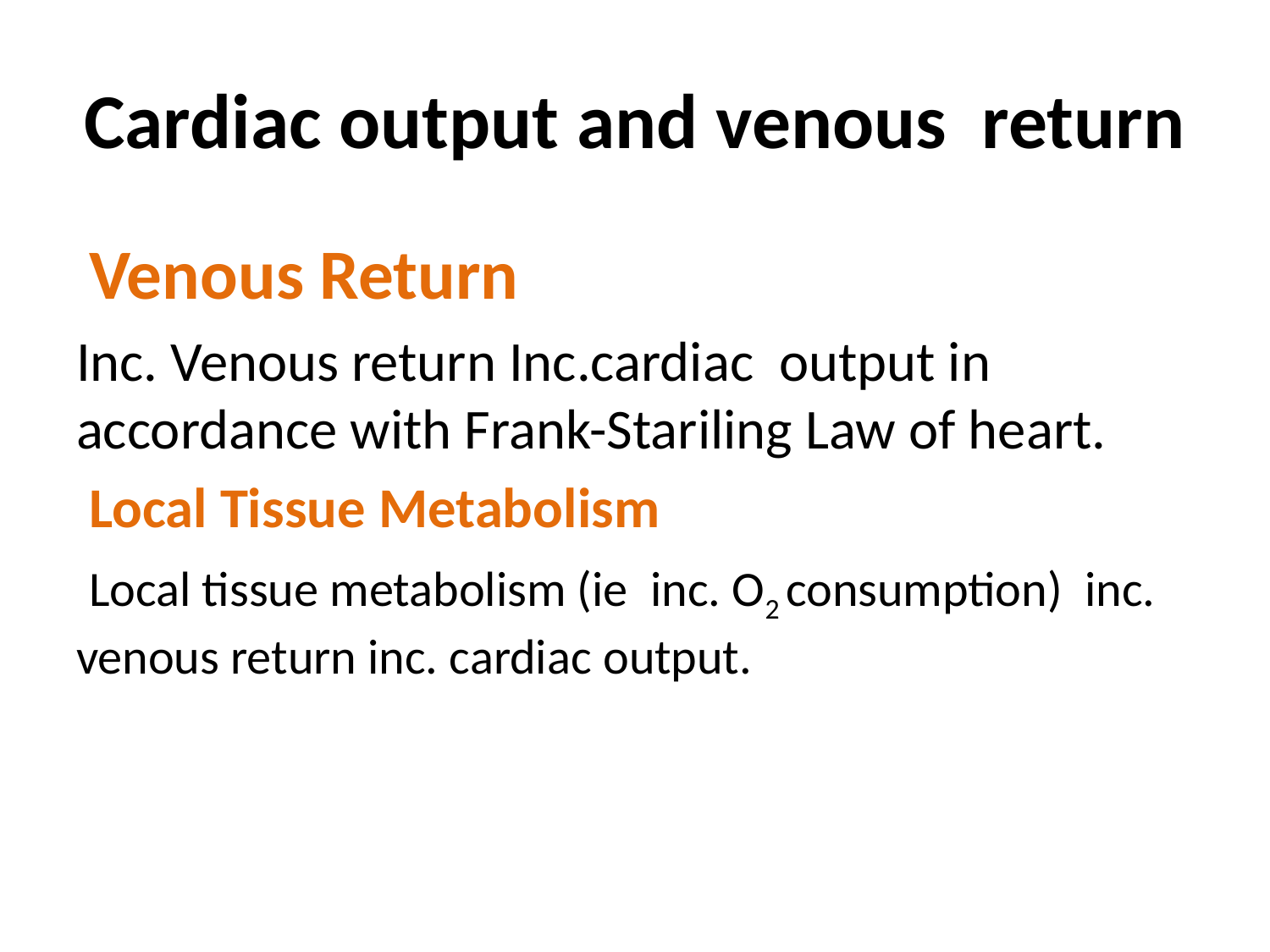

# Cardiac output and venous  return
 Venous Return
Inc. Venous return Inc.cardiac  output in accordance with Frank-Stariling Law of heart.
 Local Tissue Metabolism
 Local tissue metabolism (ie  inc. O2 consumption)  inc. venous return inc. cardiac output.